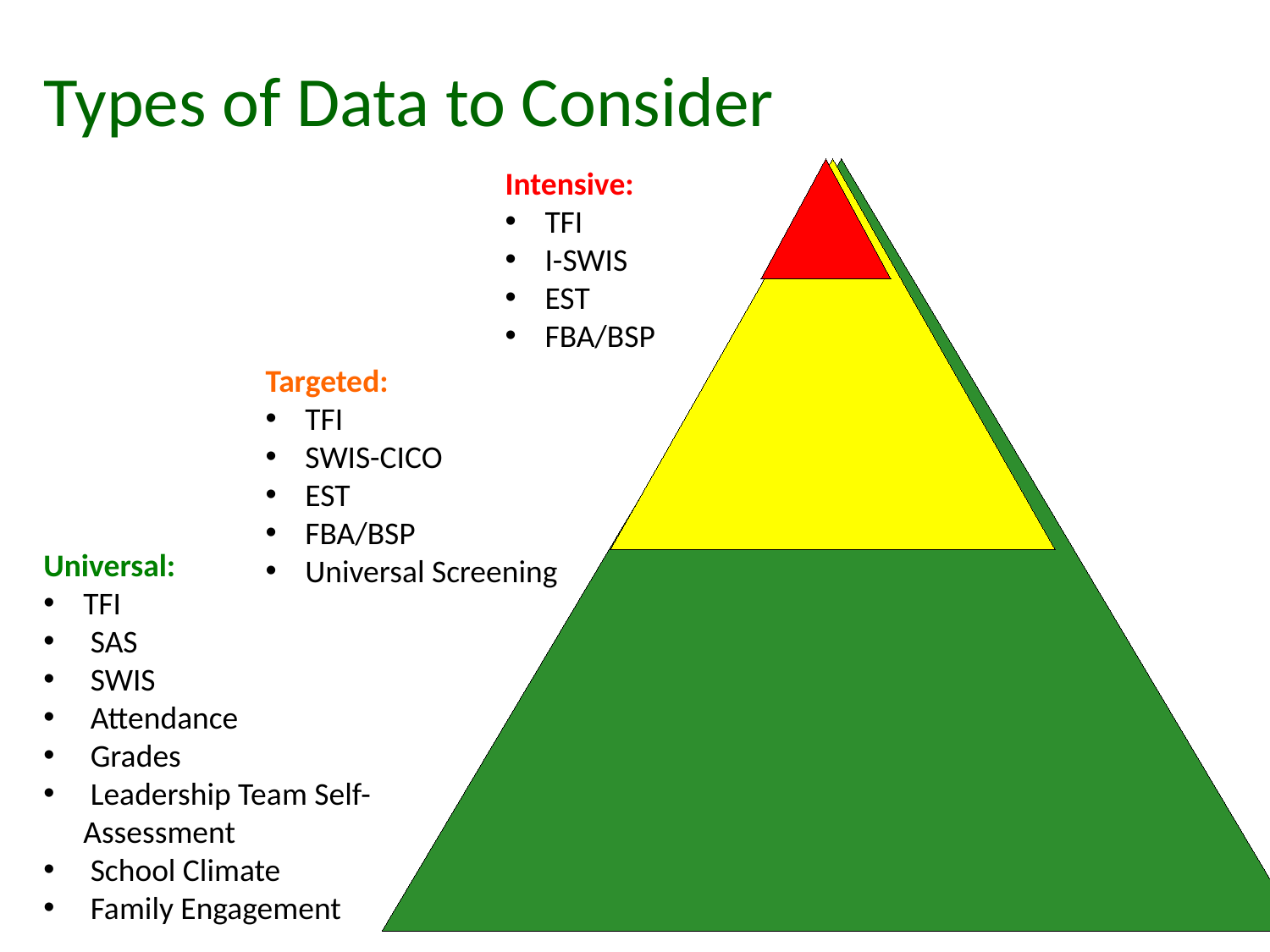

# Types of Data to Consider
Intensive:
TFI
I-SWIS
EST
FBA/BSP

Targeted:
TFI
SWIS-CICO
EST
FBA/BSP
Universal Screening

Universal:
TFI
 SAS
 SWIS
 Attendance
 Grades
 Leadership Team Self-Assessment
 School Climate
 Family Engagement